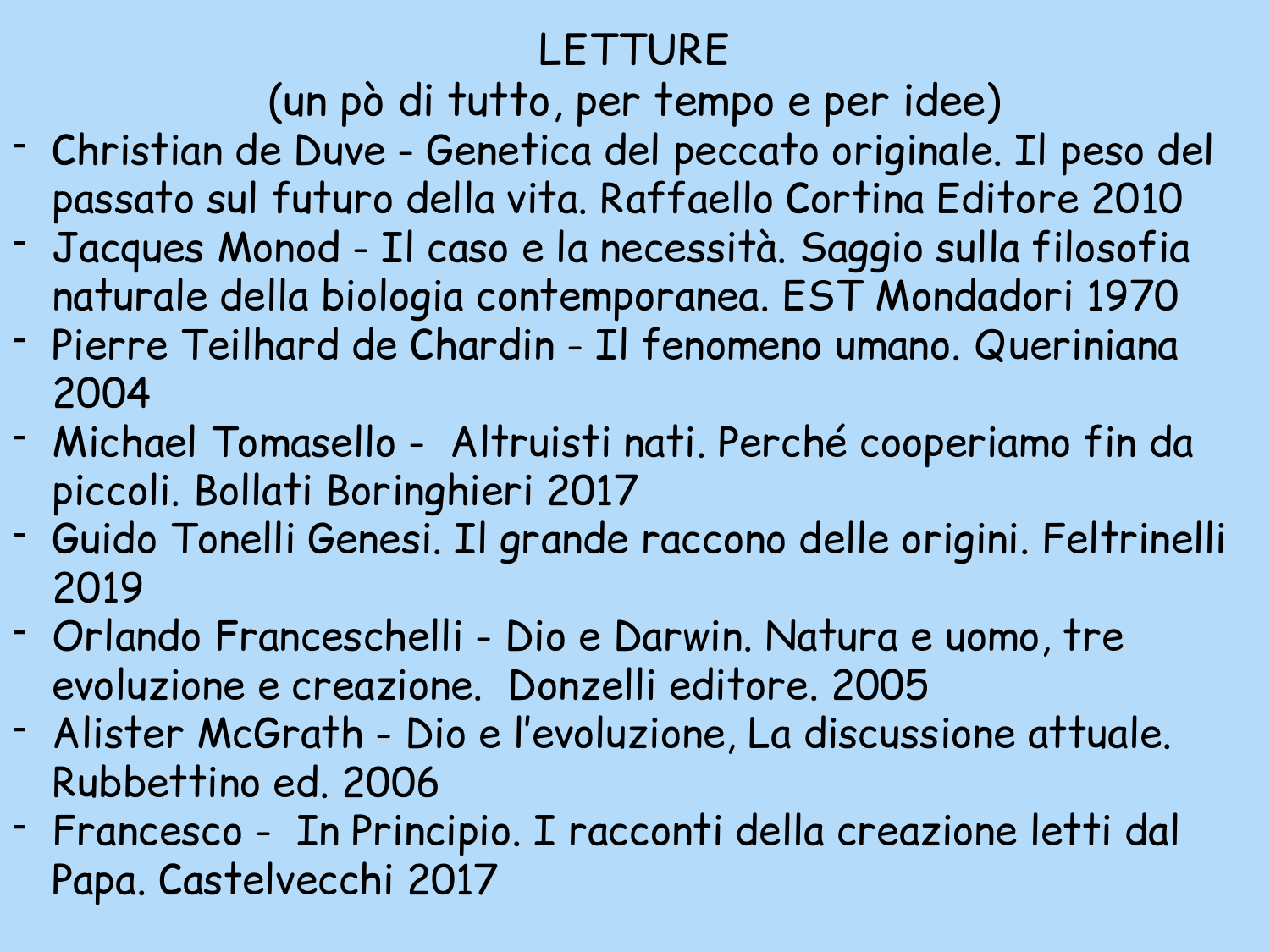

LETTURE
(un pò di tutto, per tempo e per idee)
Christian de Duve - Genetica del peccato originale. Il peso del passato sul futuro della vita. Raffaello Cortina Editore 2010
Jacques Monod - Il caso e la necessità. Saggio sulla filosofia naturale della biologia contemporanea. EST Mondadori 1970
Pierre Teilhard de Chardin - Il fenomeno umano. Queriniana 2004
Michael Tomasello -  Altruisti nati. Perché cooperiamo fin da piccoli. Bollati Boringhieri 2017
Guido Tonelli Genesi. Il grande raccono delle origini. Feltrinelli  2019
Orlando Franceschelli - Dio e Darwin. Natura e uomo, tre evoluzione e creazione.  Donzelli editore. 2005
Alister McGrath - Dio e l’evoluzione, La discussione attuale. Rubbettino ed. 2006
Francesco -  In Principio. I racconti della creazione letti dal Papa. Castelvecchi 2017